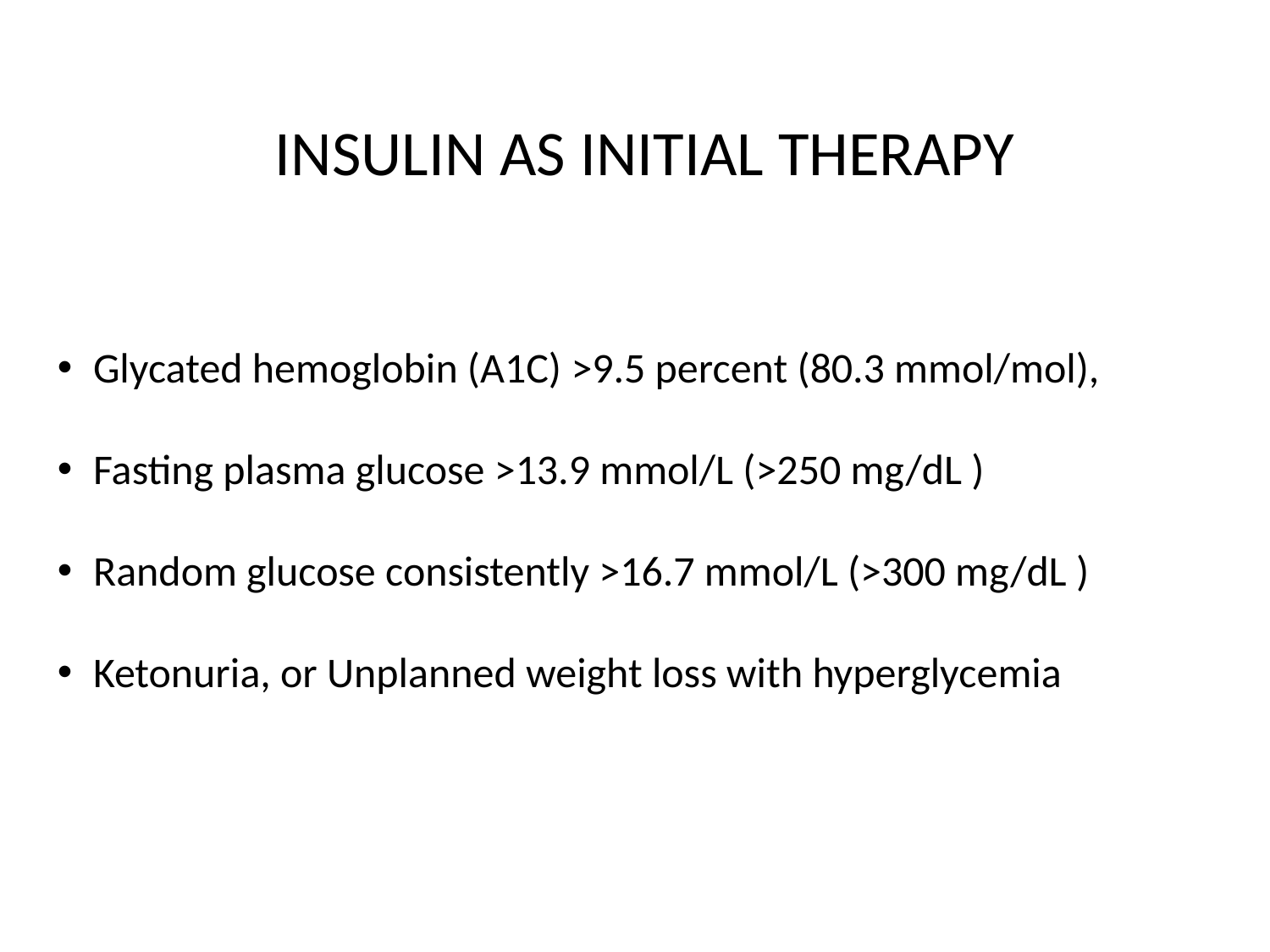

INSULIN AS INITIAL THERAPY

Glycated hemoglobin (A1C) >9.5 percent (80.3 mmol/mol),

Fasting plasma glucose >13.9 mmol/L (>250 mg/dL )

Random glucose consistently >16.7 mmol/L (>300 mg/dL )

Ketonuria, or Unplanned weight loss with hyperglycemia